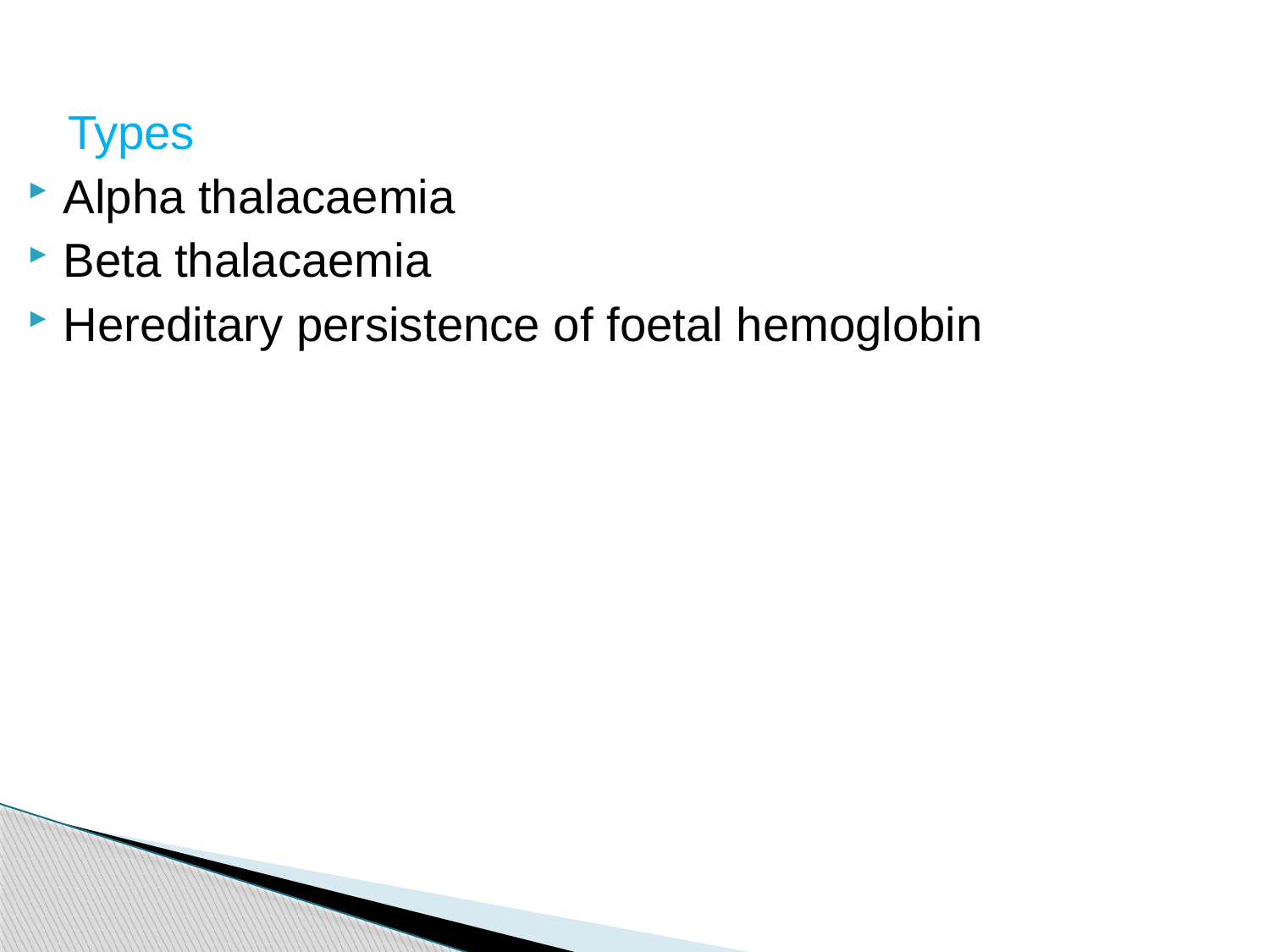

Types
Alpha thalacaemia
Beta thalacaemia
Hereditary persistence of foetal hemoglobin